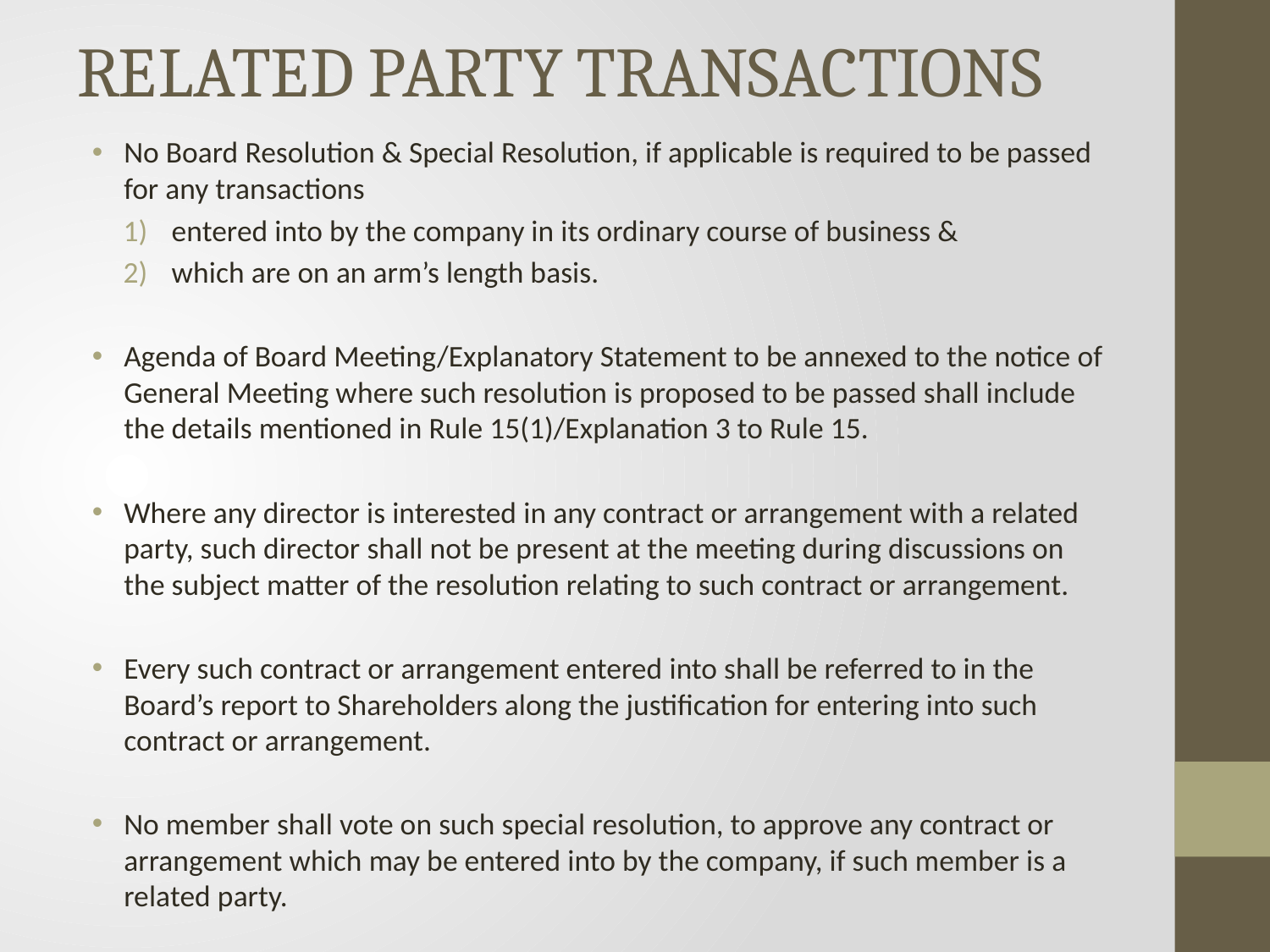

# RELATED PARTY TRANSACTIONS
No Board Resolution & Special Resolution, if applicable is required to be passed for any transactions
entered into by the company in its ordinary course of business &
which are on an arm’s length basis.

Agenda of Board Meeting/Explanatory Statement to be annexed to the notice of General Meeting where such resolution is proposed to be passed shall include the details mentioned in Rule 15(1)/Explanation 3 to Rule 15.

Where any director is interested in any contract or arrangement with a related party, such director shall not be present at the meeting during discussions on the subject matter of the resolution relating to such contract or arrangement.

Every such contract or arrangement entered into shall be referred to in the Board’s report to Shareholders along the justification for entering into such contract or arrangement.

No member shall vote on such special resolution, to approve any contract or arrangement which may be entered into by the company, if such member is a related party.